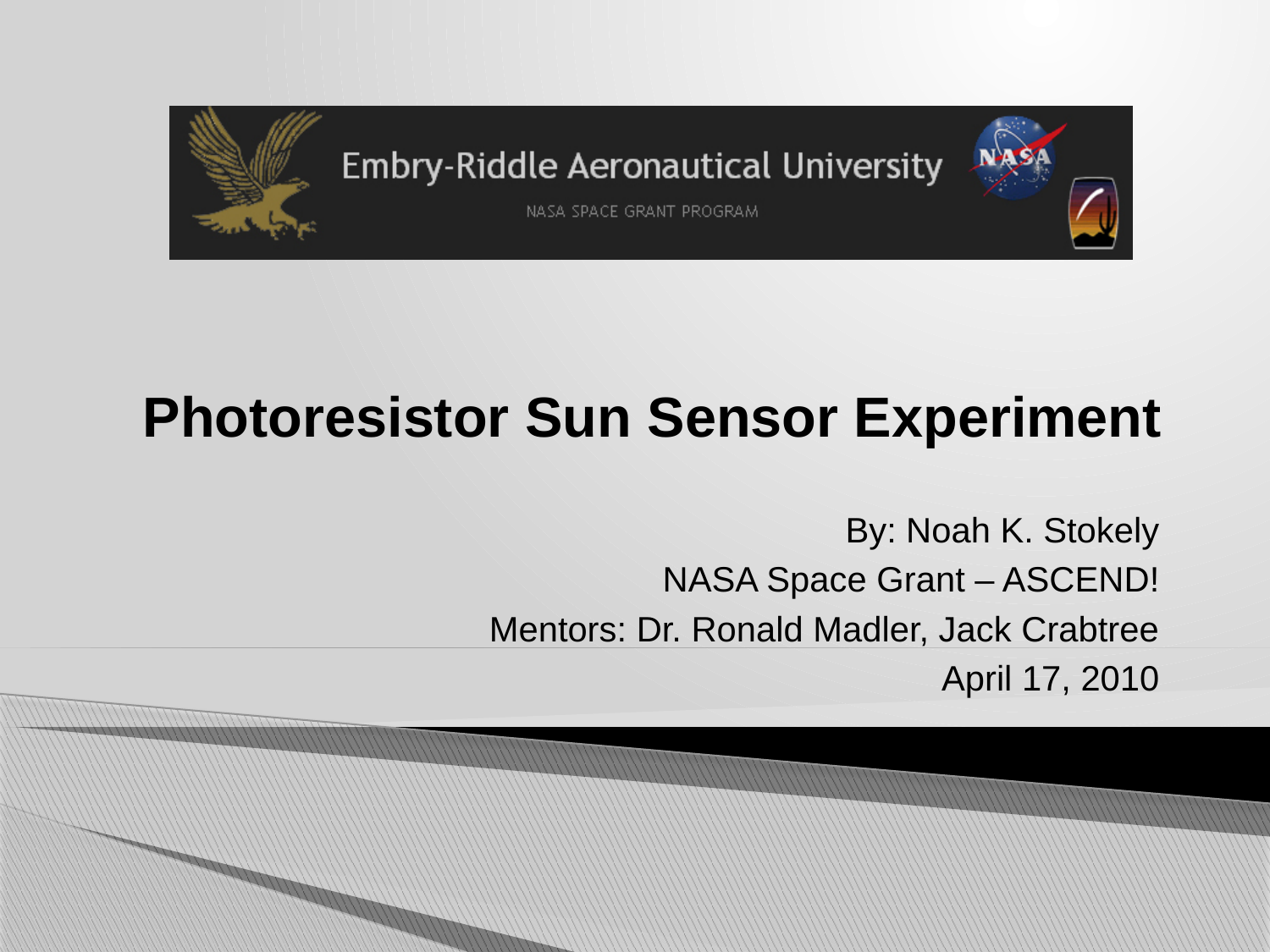

# Photoresistor Sun Sensor Experiment
By: Noah K. Stokely
NASA Space Grant – ASCEND!
Mentors: Dr. Ronald Madler, Jack Crabtree
April 17, 2010